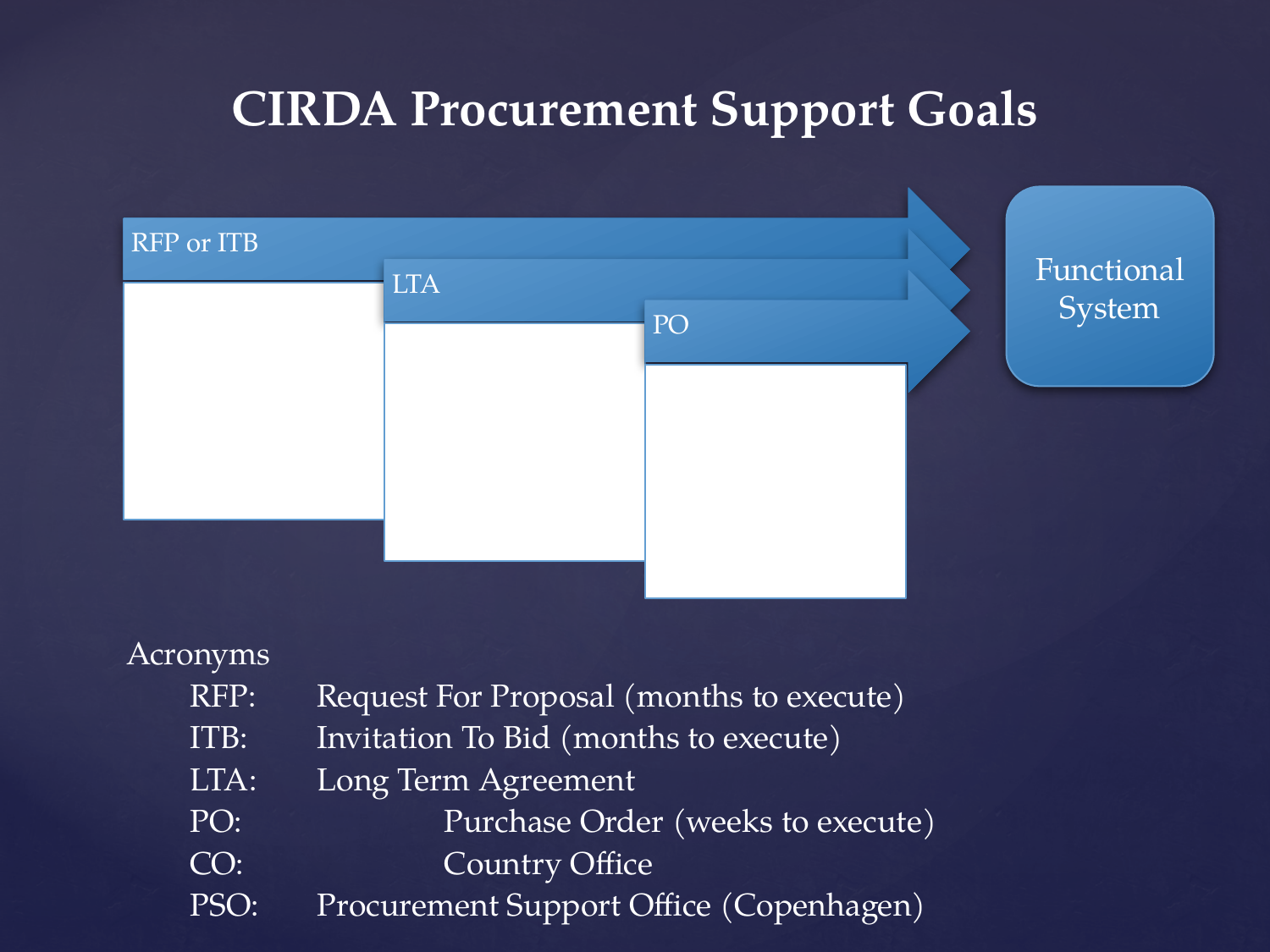

CIRDA Procurement Support Goals
RFP or ITB
National Gov’t
UNDP CO
UNDP PSO
LTA
UNDP PSO
PO
UNDP CO
UNDP PSO
Functional System
Acronyms
RFP: 	Request For Proposal (months to execute)
ITB: 	Invitation To Bid (months to execute)
LTA: 	Long Term Agreement
PO:		Purchase Order (weeks to execute)
CO:		Country Office
PSO:	Procurement Support Office (Copenhagen)